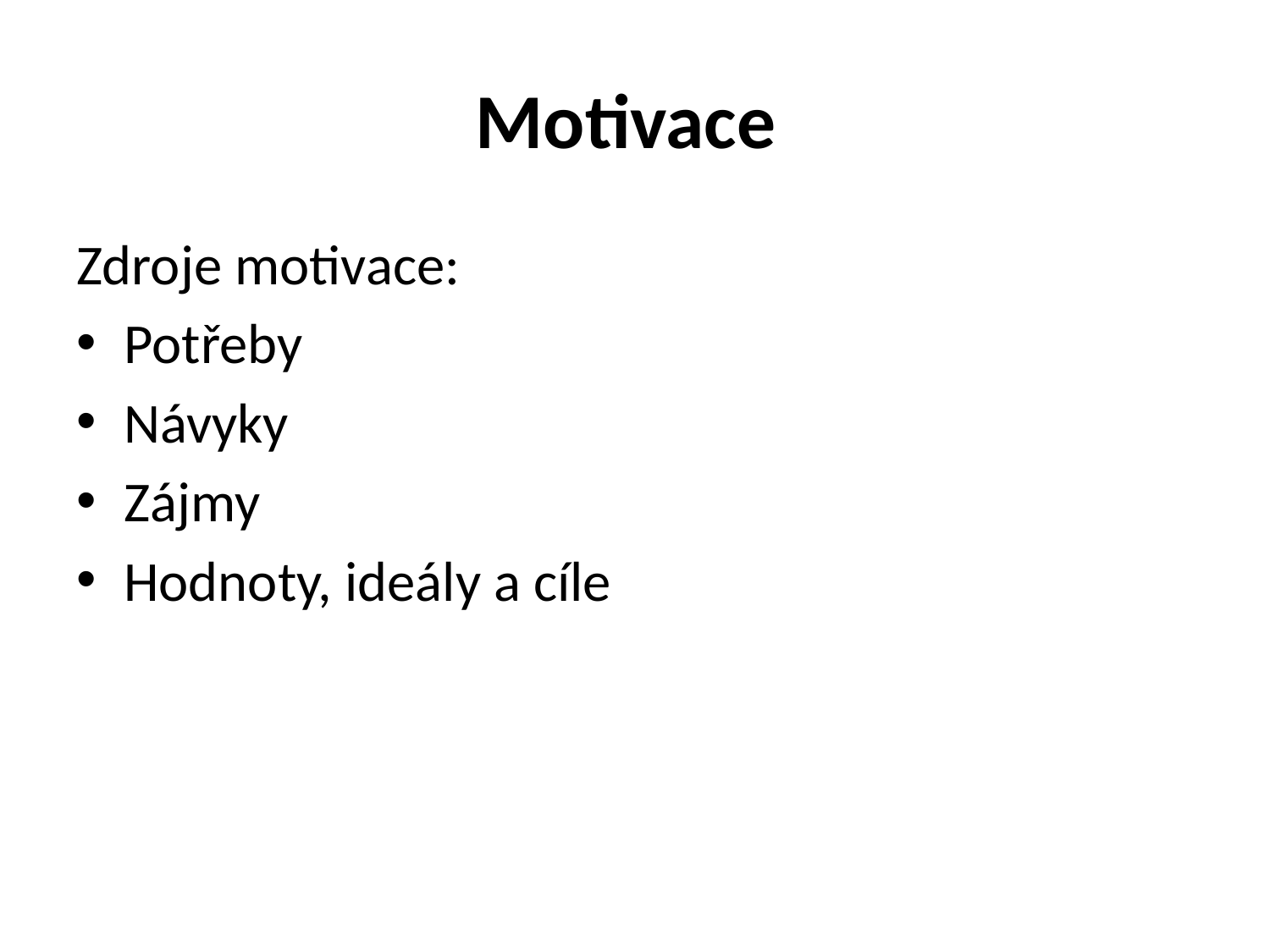

# Motivace
Zdroje motivace:
Potřeby
Návyky
Zájmy
Hodnoty, ideály a cíle